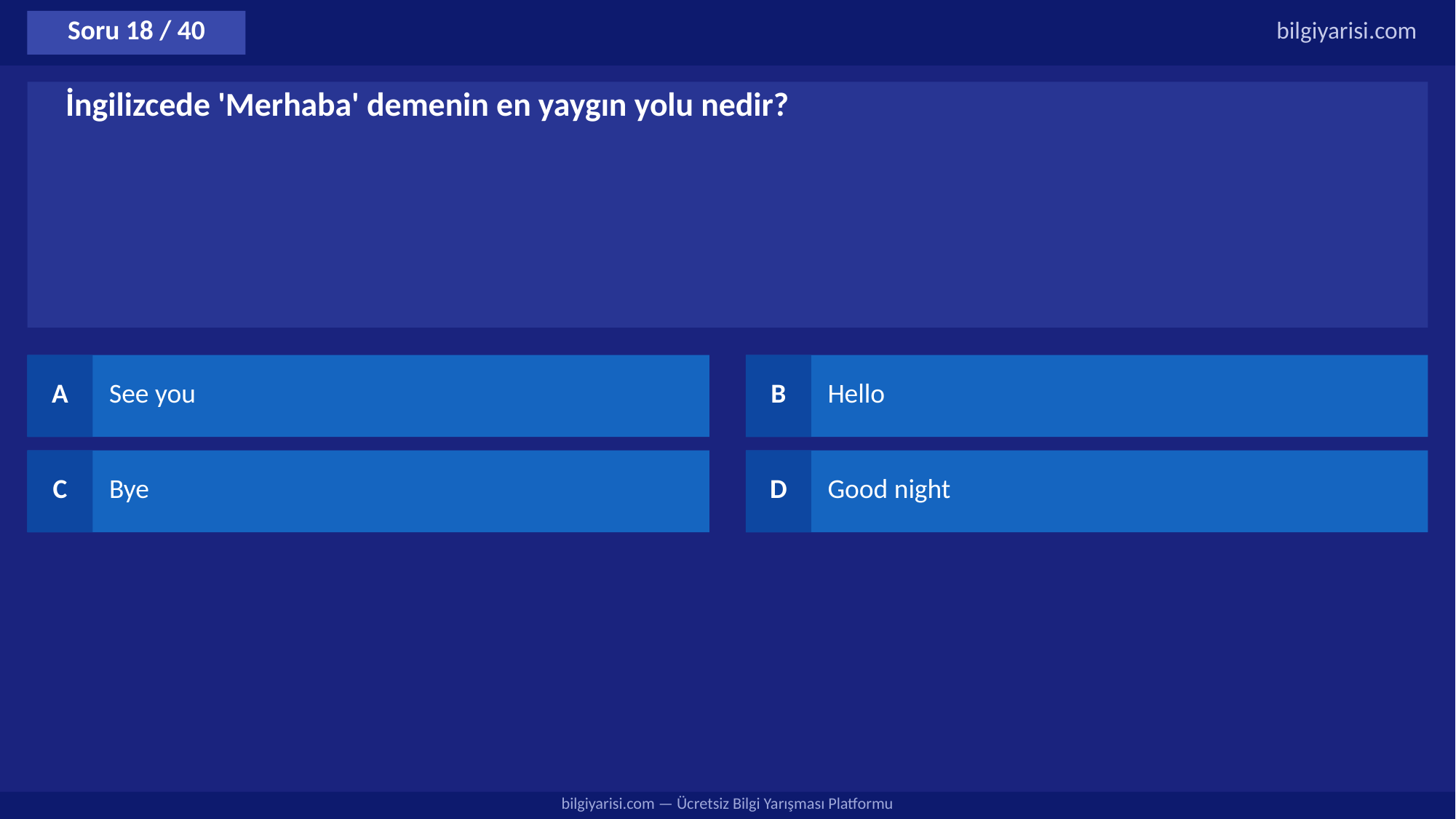

Soru 18 / 40
bilgiyarisi.com

İngilizcede 'Merhaba' demenin en yaygın yolu nedir?

A
See you

B
Hello

C
Bye

D
Good night
bilgiyarisi.com — Ücretsiz Bilgi Yarışması Platformu